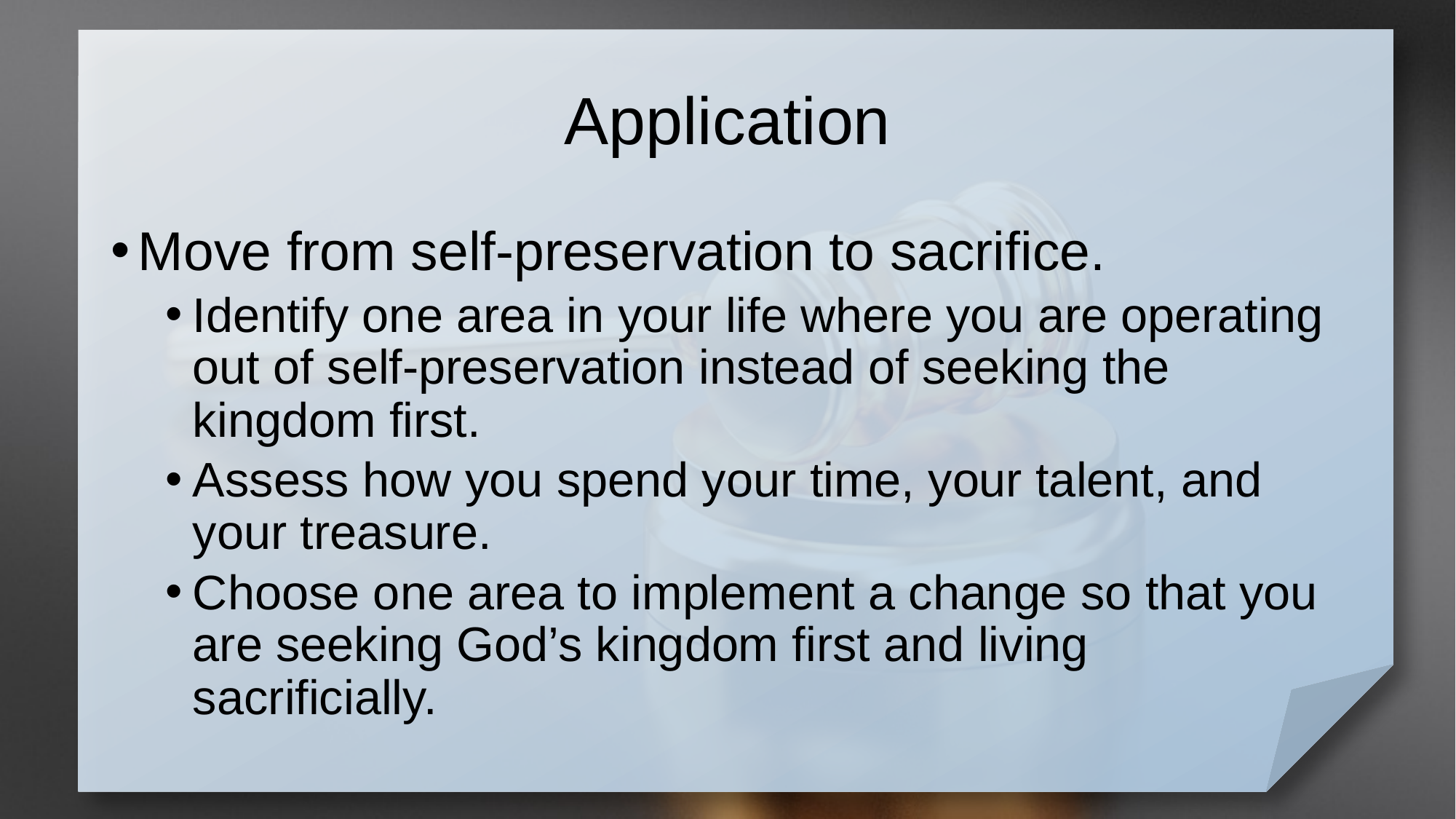

# Application
Move from self-preservation to sacrifice.
Identify one area in your life where you are operating out of self-preservation instead of seeking the kingdom first.
Assess how you spend your time, your talent, and your treasure.
Choose one area to implement a change so that you are seeking God’s kingdom first and living sacrificially.